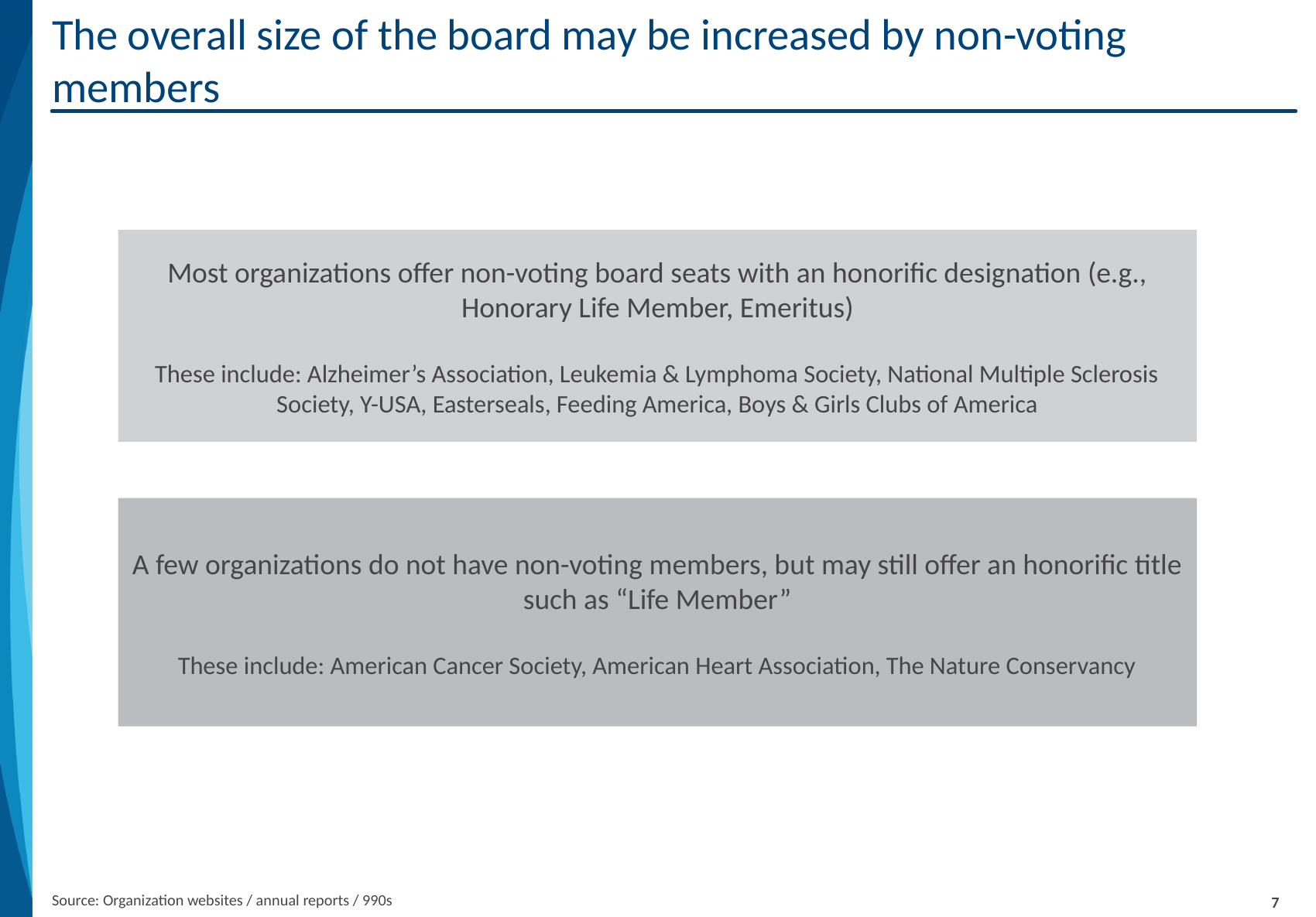

# The overall size of the board may be increased by non-voting members

Most organizations offer non-voting board seats with an honorific designation (e.g., Honorary Life Member, Emeritus)

These include: Alzheimer’s Association, Leukemia & Lymphoma Society, National Multiple Sclerosis Society, Y-USA, Easterseals, Feeding America, Boys & Girls Clubs of America
A few organizations do not have non-voting members, but may still offer an honorific title such as “Life Member”

These include: American Cancer Society, American Heart Association, The Nature Conservancy
Source: Organization websites / annual reports / 990s